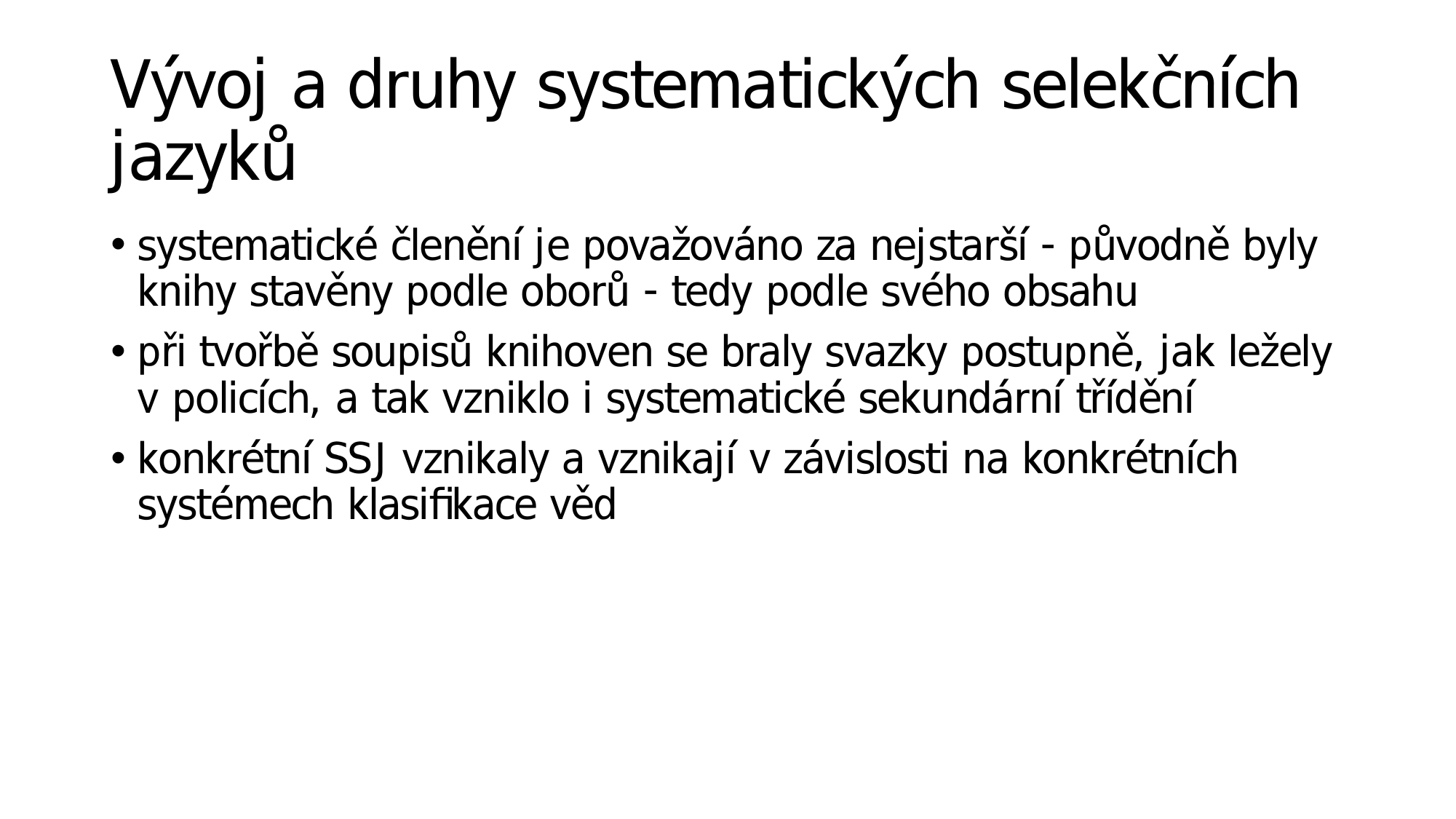

# Vývoj a druhy systematických selekčních jazyků
systematické členění je považováno za nejstarší - původně byly knihy stavěny podle oborů - tedy podle svého obsahu
při tvořbě soupisů knihoven se braly svazky postupně, jak ležely v policích, a tak vzniklo i systematické sekundární třídění
konkrétní SSJ vznikaly a vznikají v závislosti na konkrétních systémech klasifikace věd